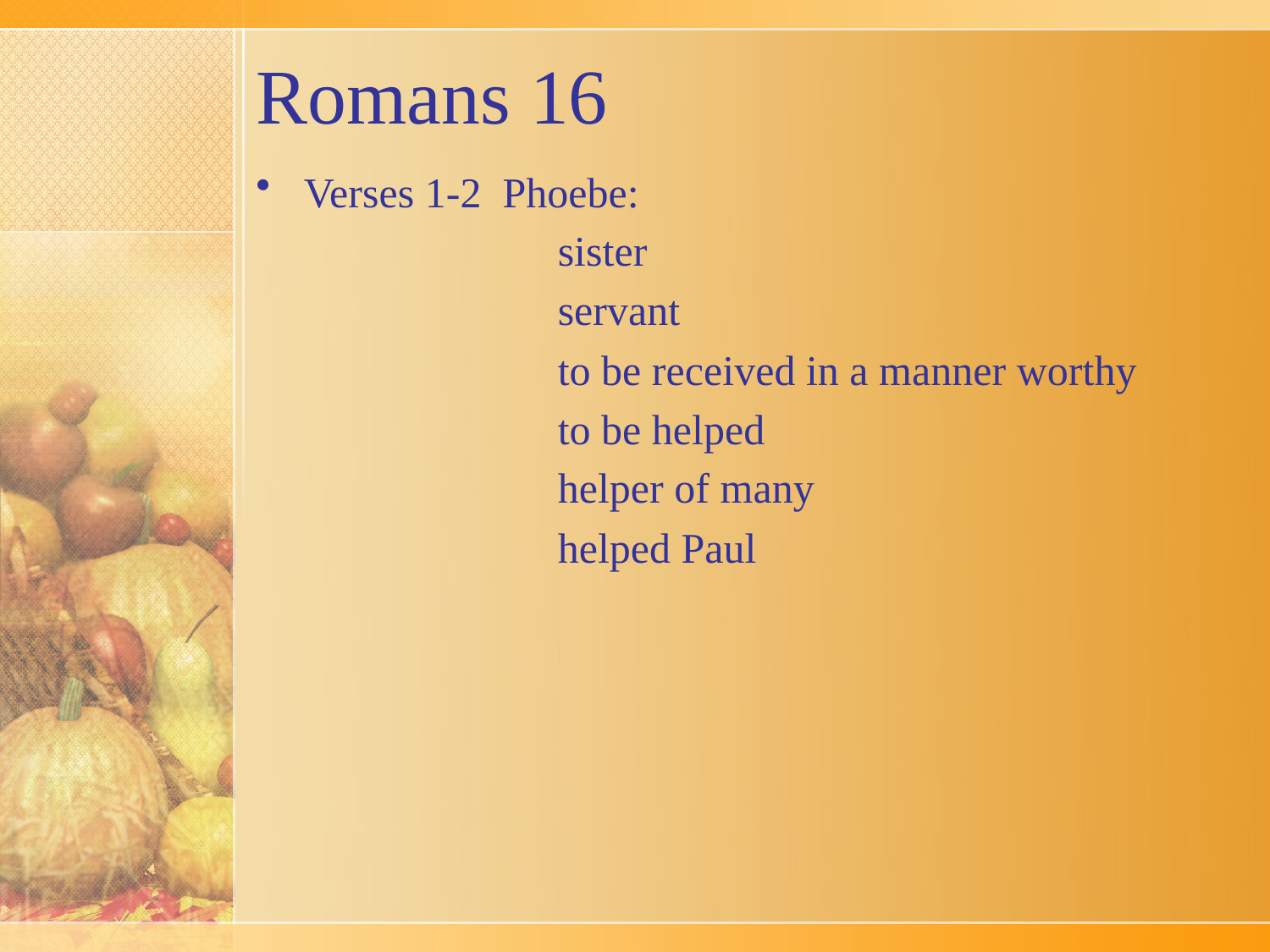

# Romans 16
Verses 1-2  Phoebe:
			sister
			servant
			to be received in a manner worthy
			to be helped
			helper of many
			helped Paul